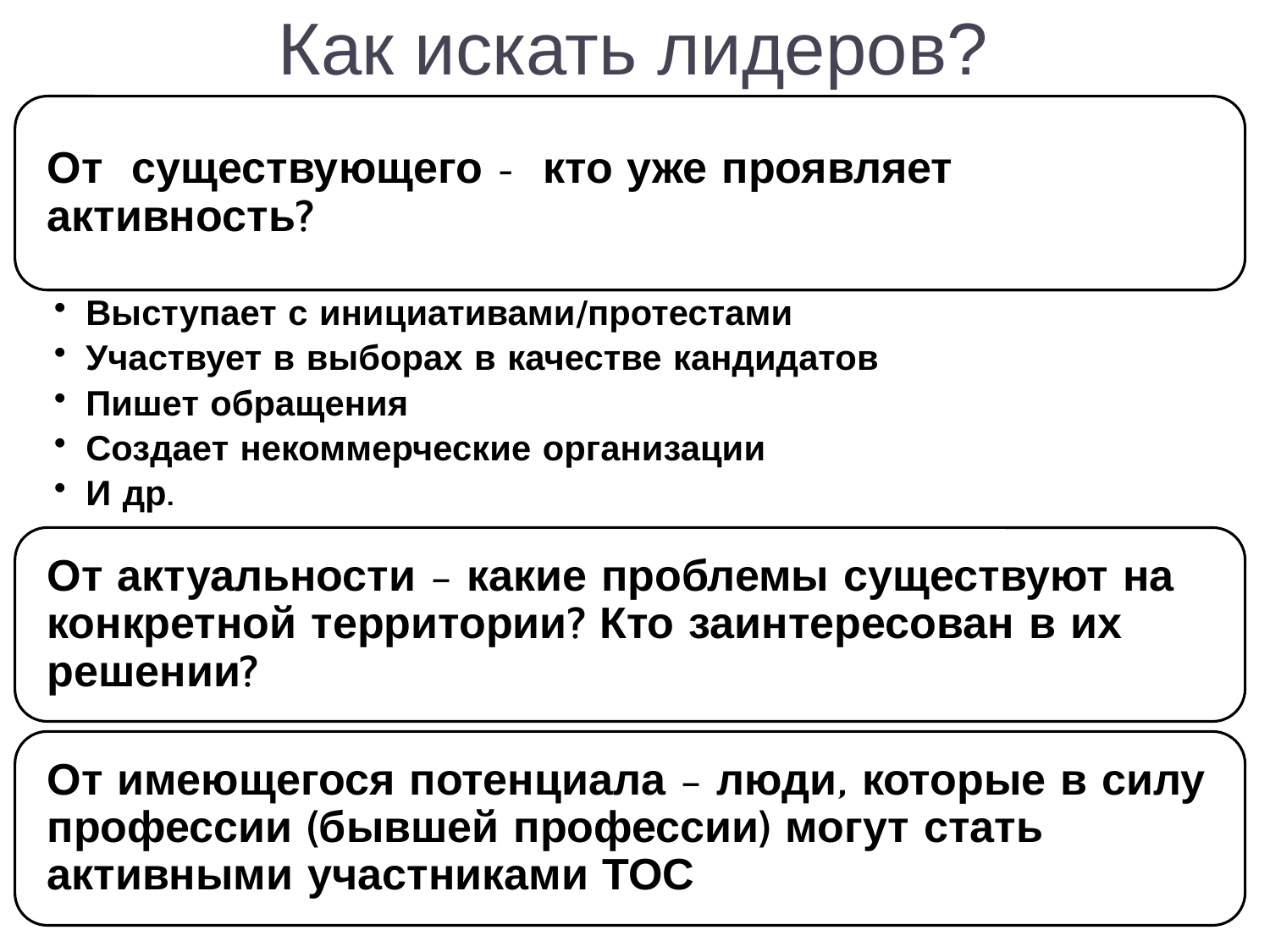

# Как искать лидеров?
От  существующего -  кто уже проявляет активность?
Выступает с инициативами/протестами
Участвует в выборах в качестве кандидатов
Пишет обращения
Создает некоммерческие организации
И др.
От актуальности – какие проблемы существуют на конкретной территории? Кто заинтересован в их решении?
От имеющегося потенциала – люди, которые в силу профессии (бывшей профессии) могут стать активными участниками ТОС